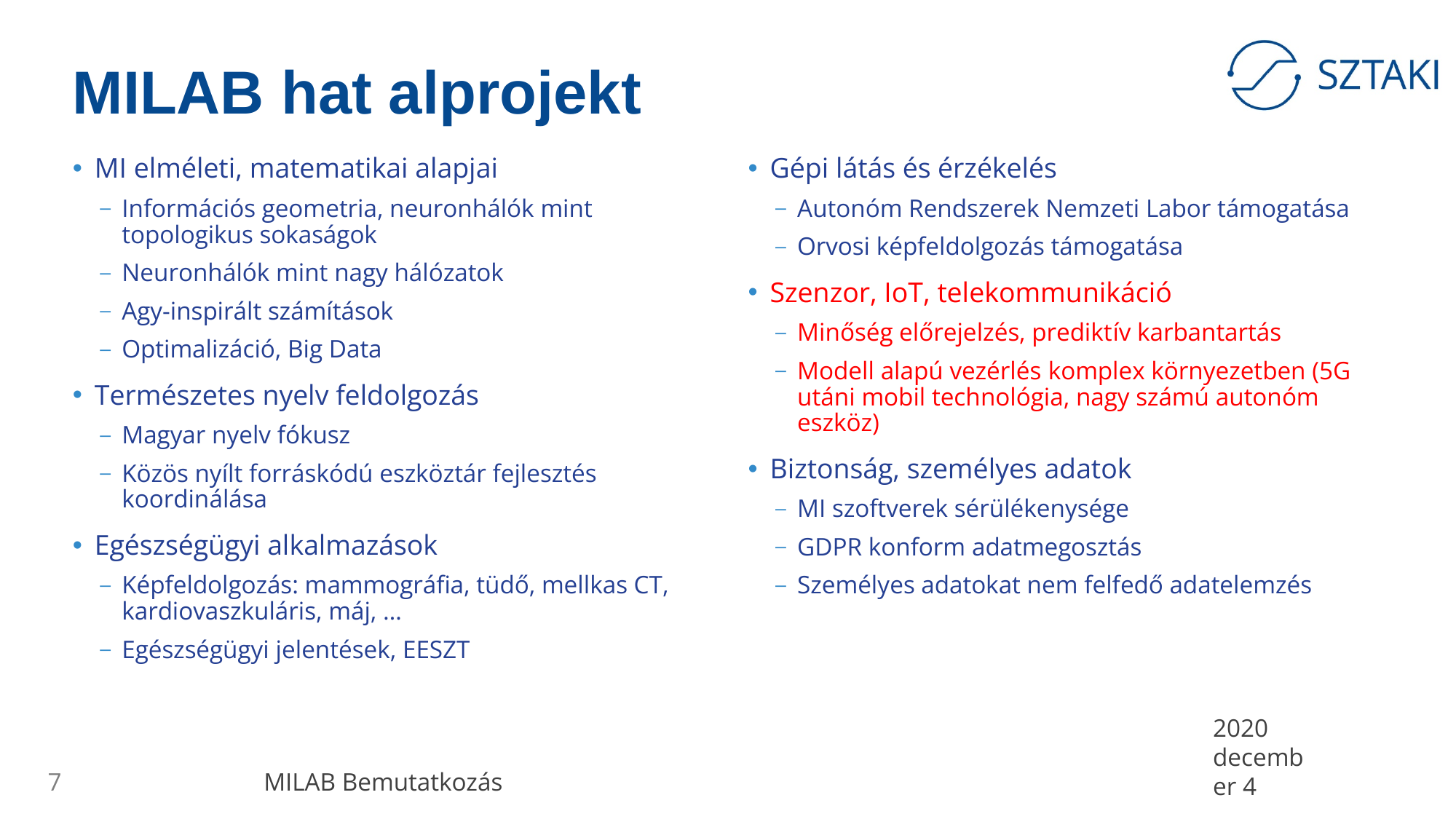

# MILAB hat alprojekt
MI elméleti, matematikai alapjai
Információs geometria, neuronhálók mint topologikus sokaságok
Neuronhálók mint nagy hálózatok
Agy-inspirált számítások
Optimalizáció, Big Data
Természetes nyelv feldolgozás
Magyar nyelv fókusz
Közös nyílt forráskódú eszköztár fejlesztés koordinálása
Egészségügyi alkalmazások
Képfeldolgozás: mammográfia, tüdő, mellkas CT, kardiovaszkuláris, máj, …
Egészségügyi jelentések, EESZT

Gépi látás és érzékelés
Autonóm Rendszerek Nemzeti Labor támogatása
Orvosi képfeldolgozás támogatása
Szenzor, IoT, telekommunikáció
Minőség előrejelzés, prediktív karbantartás
Modell alapú vezérlés komplex környezetben (5G utáni mobil technológia, nagy számú autonóm eszköz)
Biztonság, személyes adatok
MI szoftverek sérülékenysége
GDPR konform adatmegosztás
Személyes adatokat nem felfedő adatelemzés
7
MILAB Bemutatkozás
2020 december 4